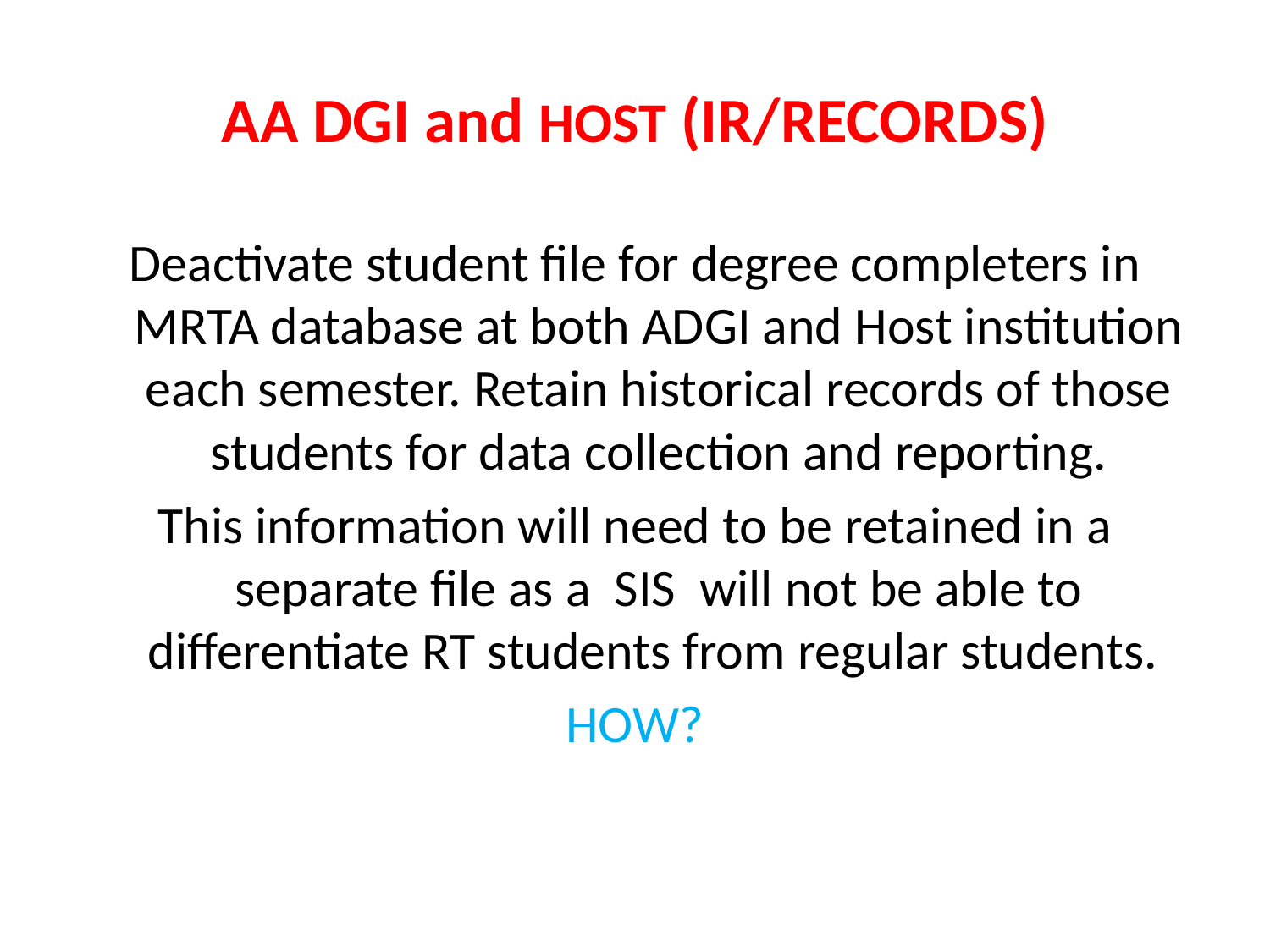

# AA DGI and HOST (IR/RECORDS)
Deactivate student file for degree completers in MRTA database at both ADGI and Host institution each semester. Retain historical records of those students for data collection and reporting.
This information will need to be retained in a separate file as a  SIS  will not be able to differentiate RT students from regular students.
HOW?